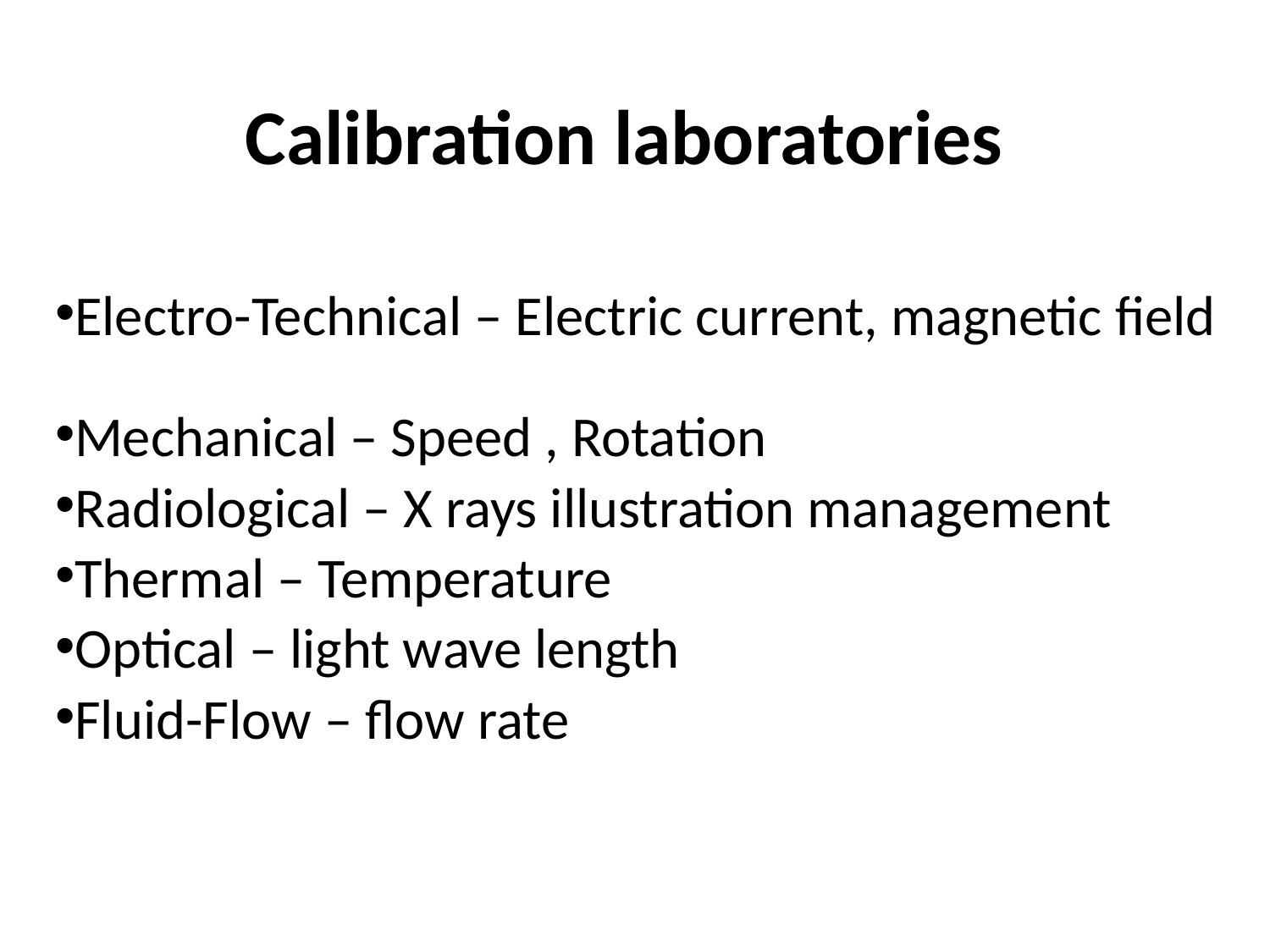

# Calibration laboratories

Electro-Technical – Electric current, magnetic field
Mechanical – Speed , Rotation
Radiological – X rays illustration management
Thermal – Temperature
Optical – light wave length
Fluid-Flow – flow rate